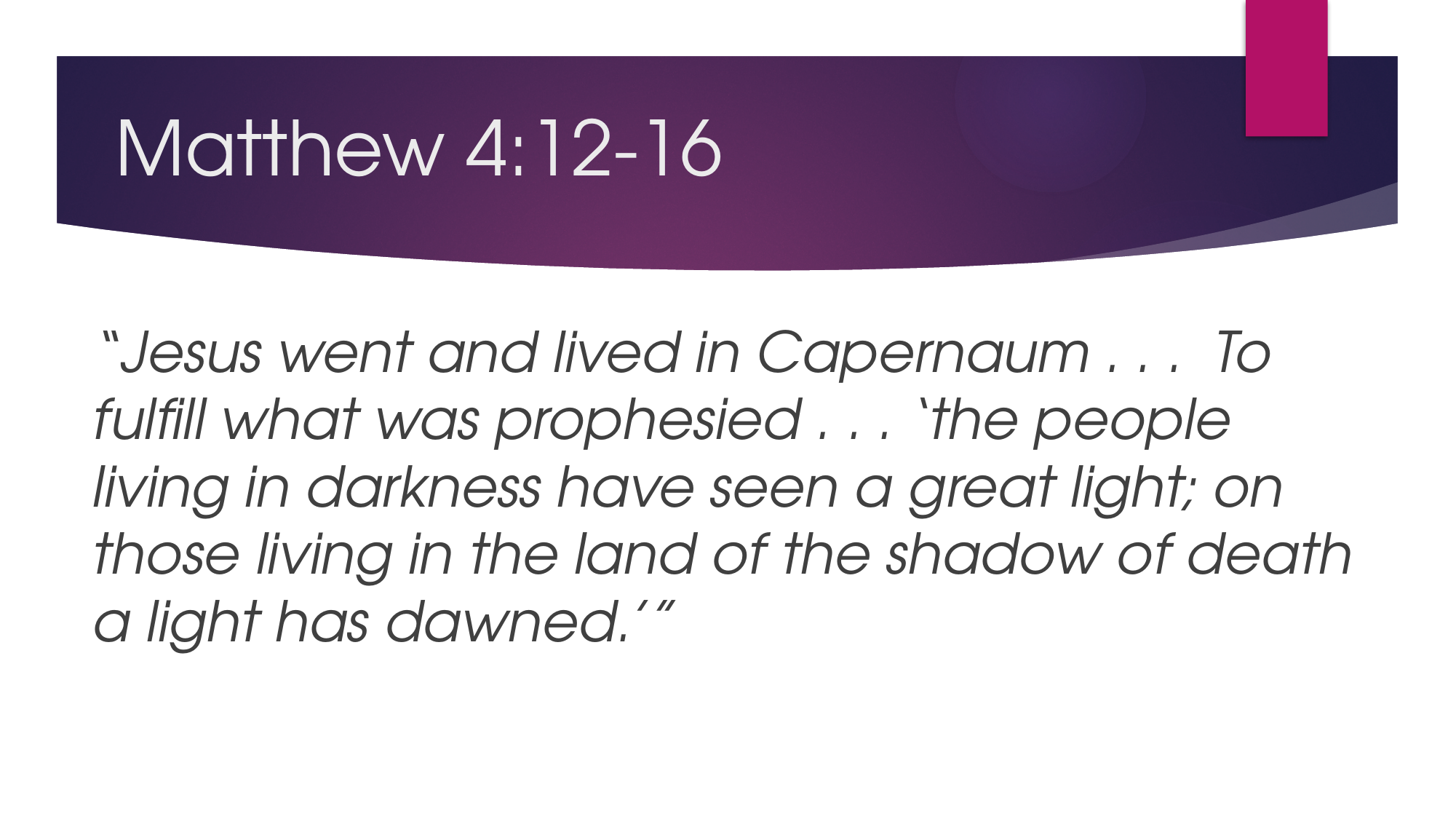

# Matthew 4:12-16
“Jesus went and lived in Capernaum . . .  To fulfill what was prophesied . . . ‘the people living in darkness have seen a great light; on those living in the land of the shadow of death a light has dawned.’”